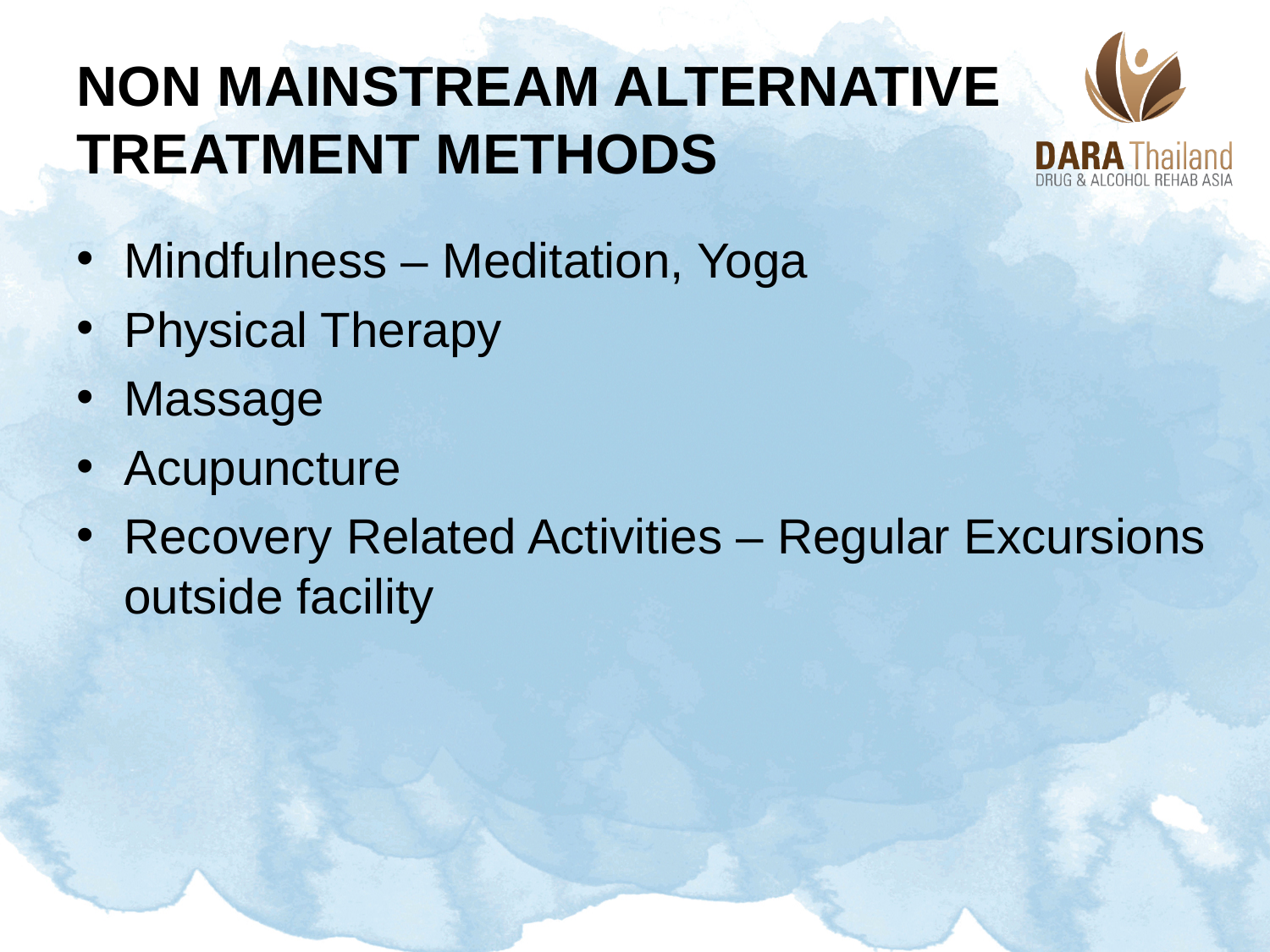

# Non Mainstream Alternative Treatment Methods
Mindfulness – Meditation, Yoga
Physical Therapy
Massage
Acupuncture
Recovery Related Activities – Regular Excursions outside facility